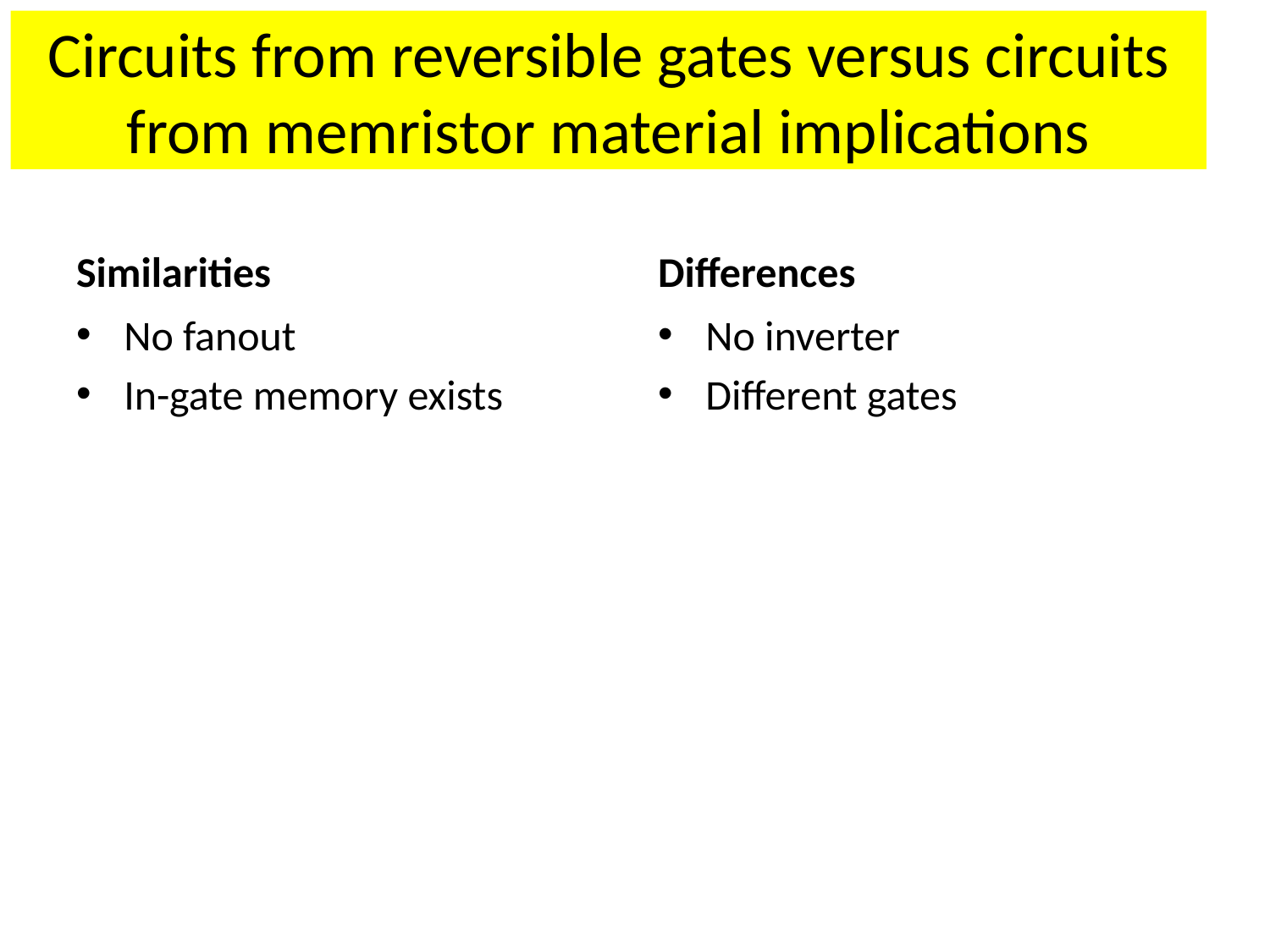

# Circuits from reversible gates versus circuits from memristor material implications
Similarities
Differences
No fanout
In-gate memory exists
No inverter
Different gates